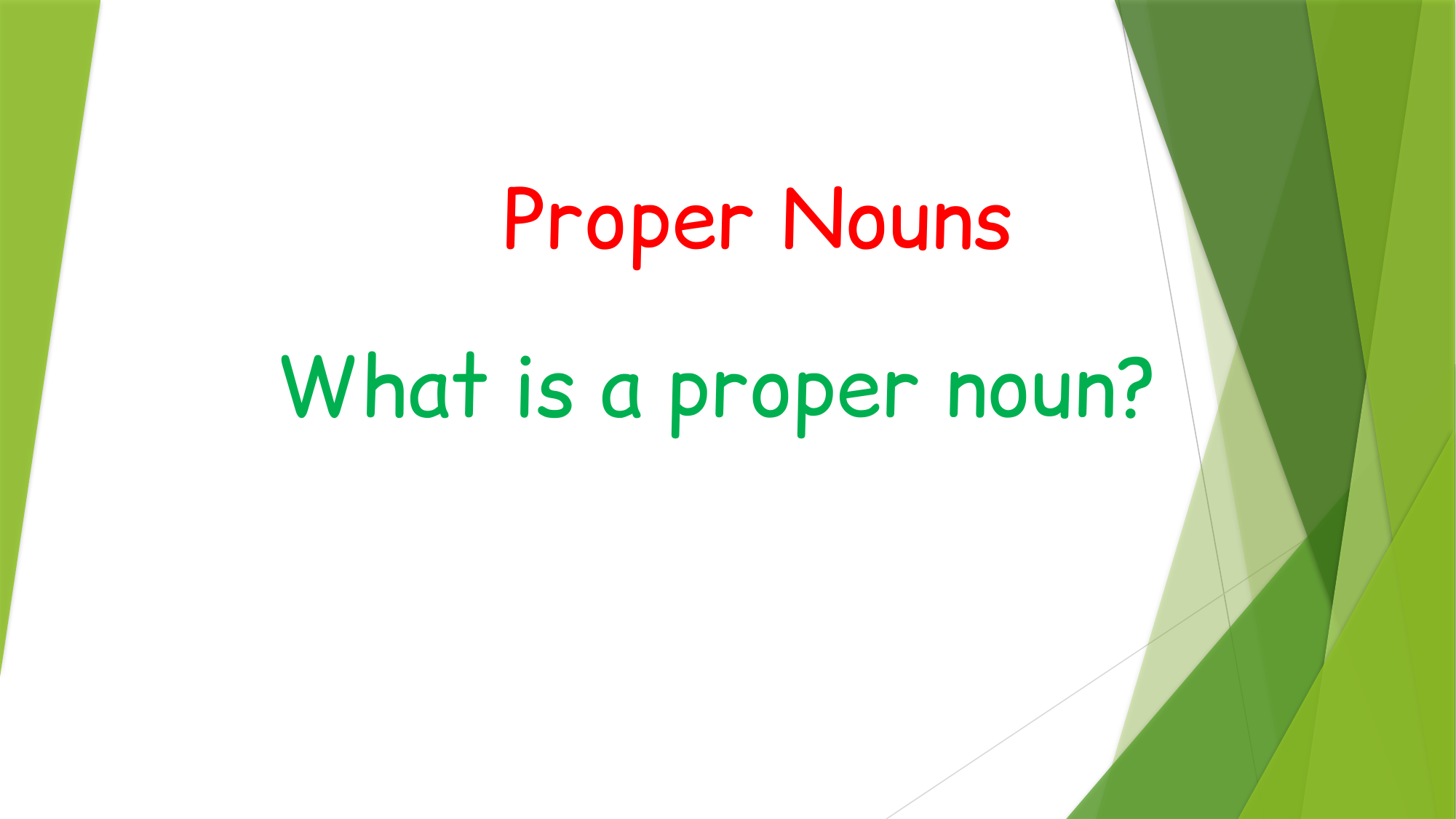

# Proper Nouns
What is a proper noun?